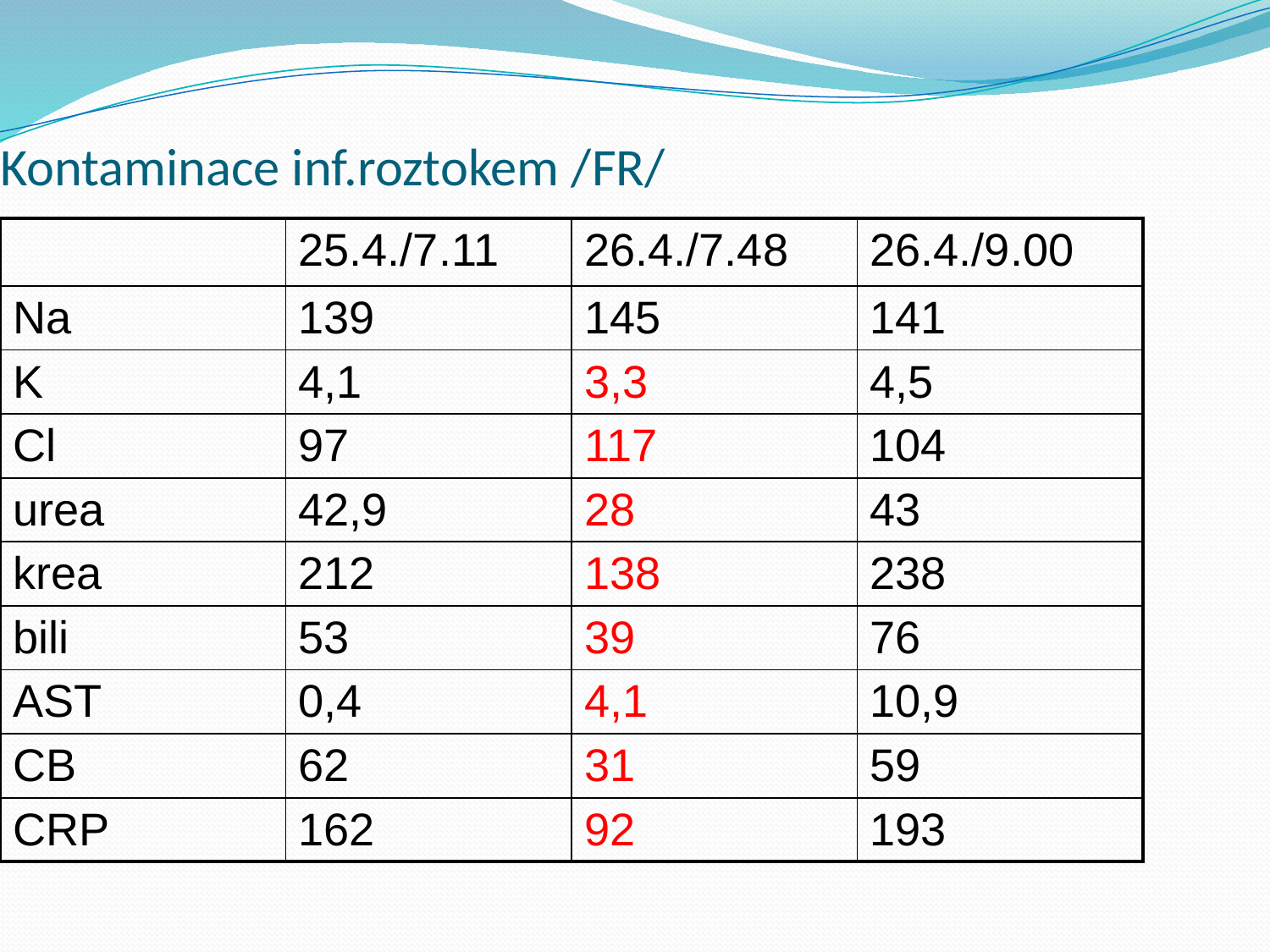

Kontaminace inf.roztokem /FR/
|  | 25.4./7.11 | 26.4./7.48 | 26.4./9.00 |
| --- | --- | --- | --- |
| Na | 139 | 145 | 141 |
| K | 4,1 | 3,3 | 4,5 |
| Cl | 97 | 117 | 104 |
| urea | 42,9 | 28 | 43 |
| krea | 212 | 138 | 238 |
| bili | 53 | 39 | 76 |
| AST | 0,4 | 4,1 | 10,9 |
| CB | 62 | 31 | 59 |
| CRP | 162 | 92 | 193 |